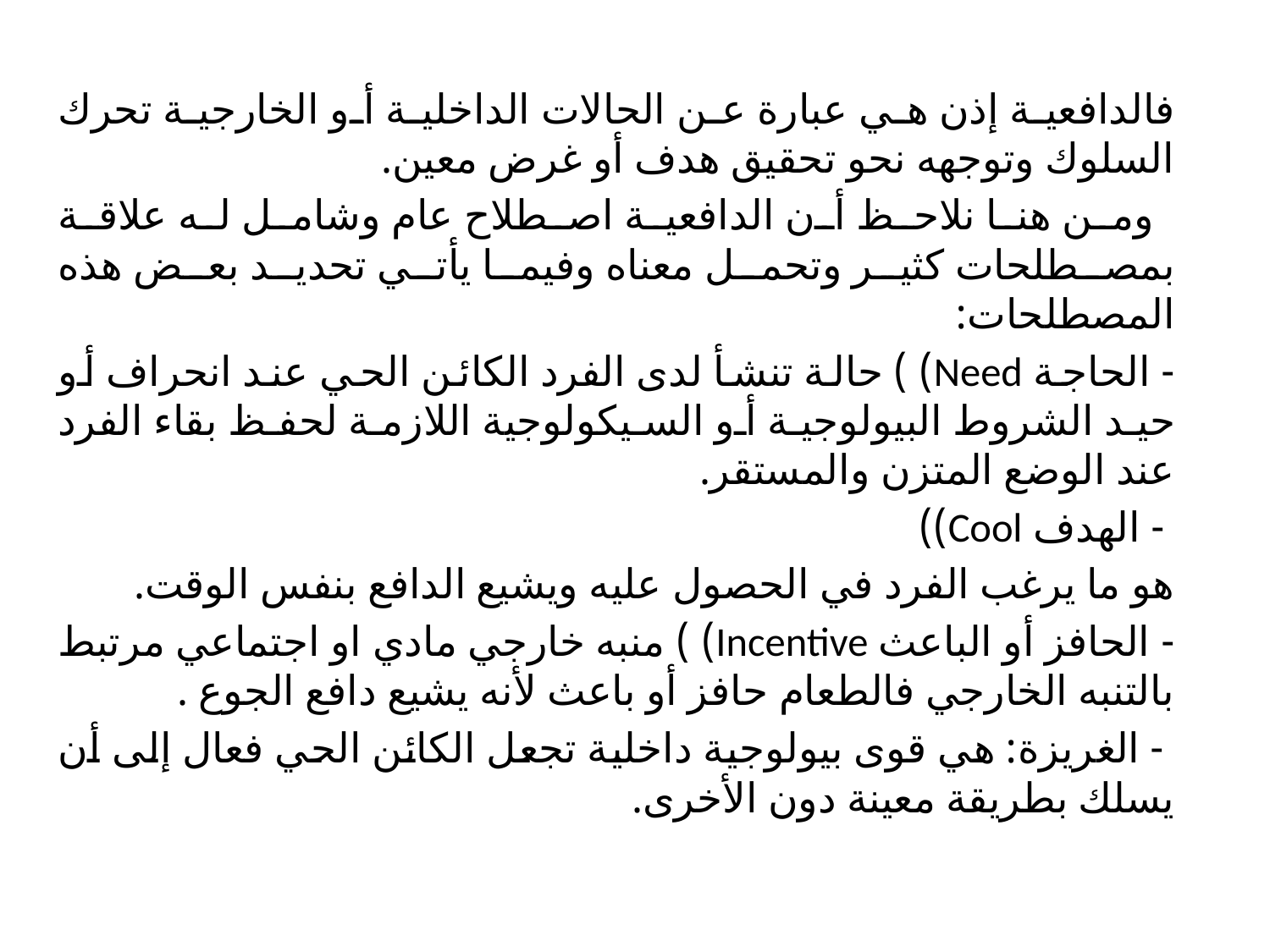

فالدافعية إذن هي عبارة عن الحالات الداخلية أو الخارجية تحرك السلوك وتوجهه نحو تحقيق هدف أو غرض معين.
  ومن هنا نلاحظ أن الدافعية اصطلاح عام وشامل له علاقة بمصطلحات كثير وتحمل معناه وفيما يأتي تحديد بعض هذه المصطلحات:
- الحاجة Need) ) حالة تنشأ لدى الفرد الكائن الحي عند انحراف أو حيد الشروط البيولوجية أو السيكولوجية اللازمة لحفظ بقاء الفرد عند الوضع المتزن والمستقر.
 - الهدف Cool))
هو ما يرغب الفرد في الحصول عليه ويشيع الدافع بنفس الوقت.
- الحافز أو الباعث Incentive) ) منبه خارجي مادي او اجتماعي مرتبط بالتنبه الخارجي فالطعام حافز أو باعث لأنه يشيع دافع الجوع .
 - الغريزة: هي قوى بيولوجية داخلية تجعل الكائن الحي فعال إلى أن يسلك بطريقة معينة دون الأخرى.